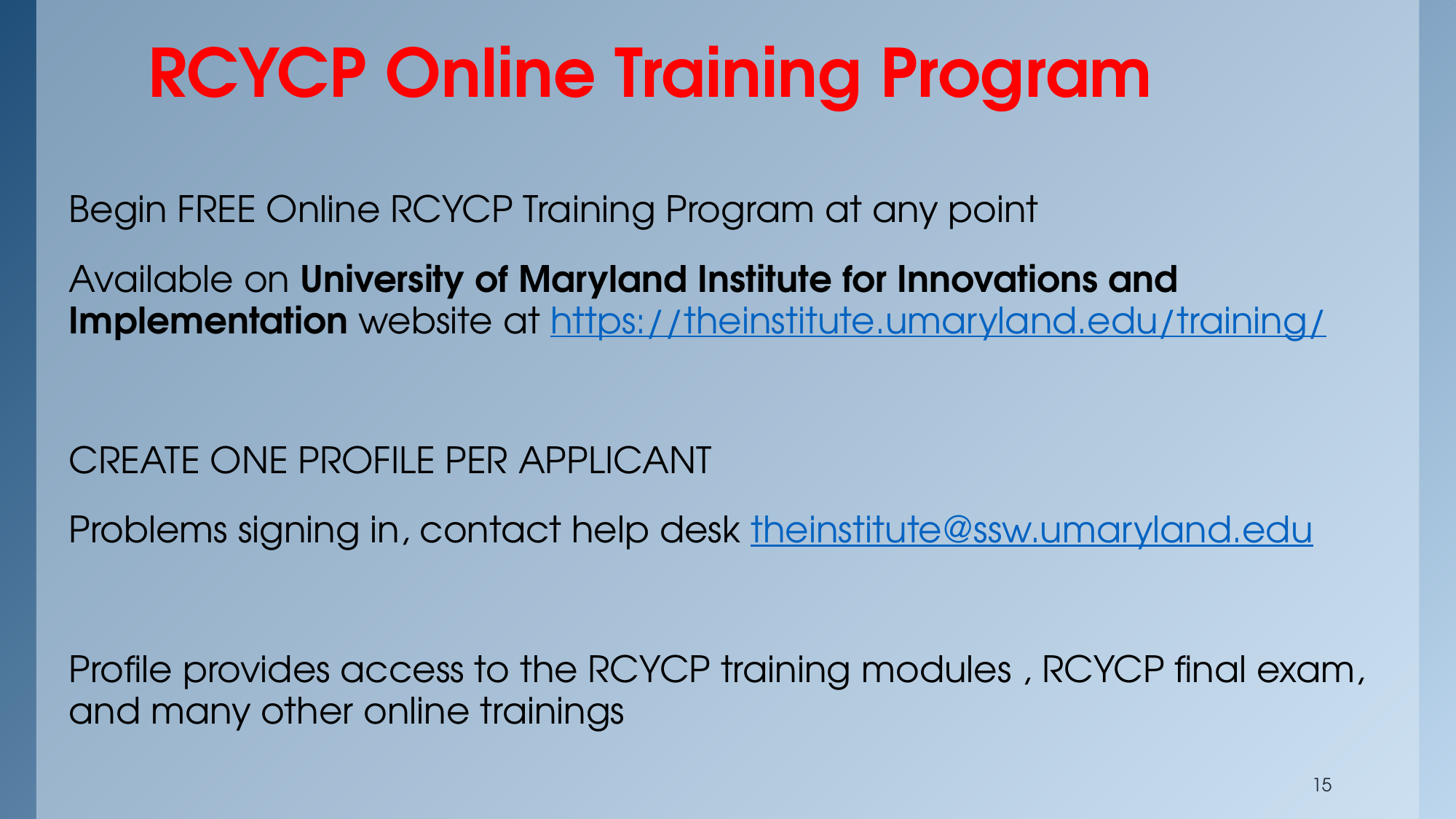

# RCYCP Online Training Program
Begin FREE Online RCYCP Training Program at any point
Available on University of Maryland Institute for Innovations and Implementation website at https://theinstitute.umaryland.edu/training/

CREATE ONE PROFILE PER APPLICANT
Problems signing in, contact help desk theinstitute@ssw.umaryland.edu

Profile provides access to the RCYCP training modules , RCYCP final exam, and many other online trainings

15